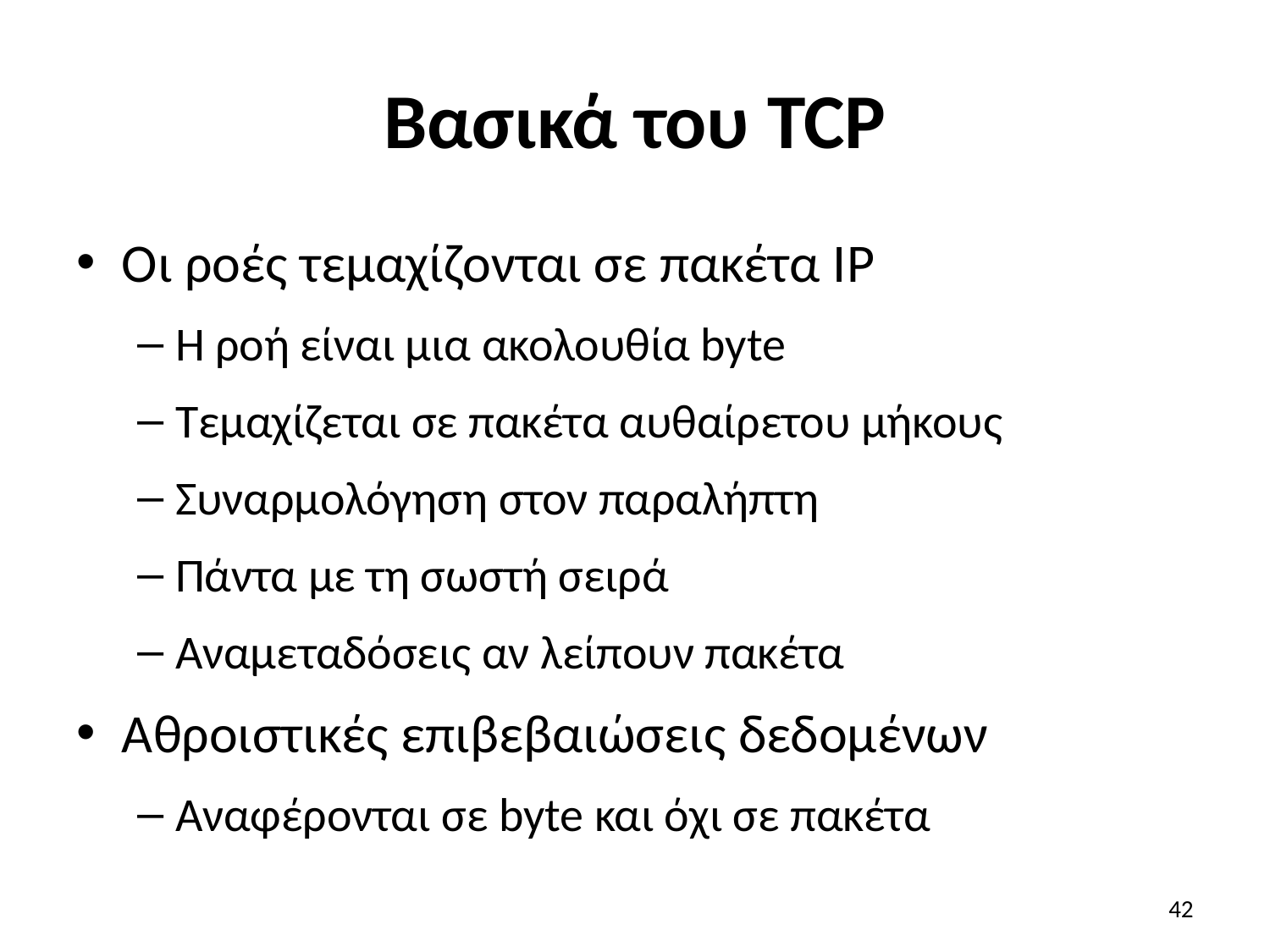

# Βασικά του TCP
Οι ροές τεμαχίζονται σε πακέτα IP
Η ροή είναι μια ακολουθία byte
Τεμαχίζεται σε πακέτα αυθαίρετου μήκους
Συναρμολόγηση στον παραλήπτη
Πάντα με τη σωστή σειρά
Αναμεταδόσεις αν λείπουν πακέτα
Αθροιστικές επιβεβαιώσεις δεδομένων
Αναφέρονται σε byte και όχι σε πακέτα
42